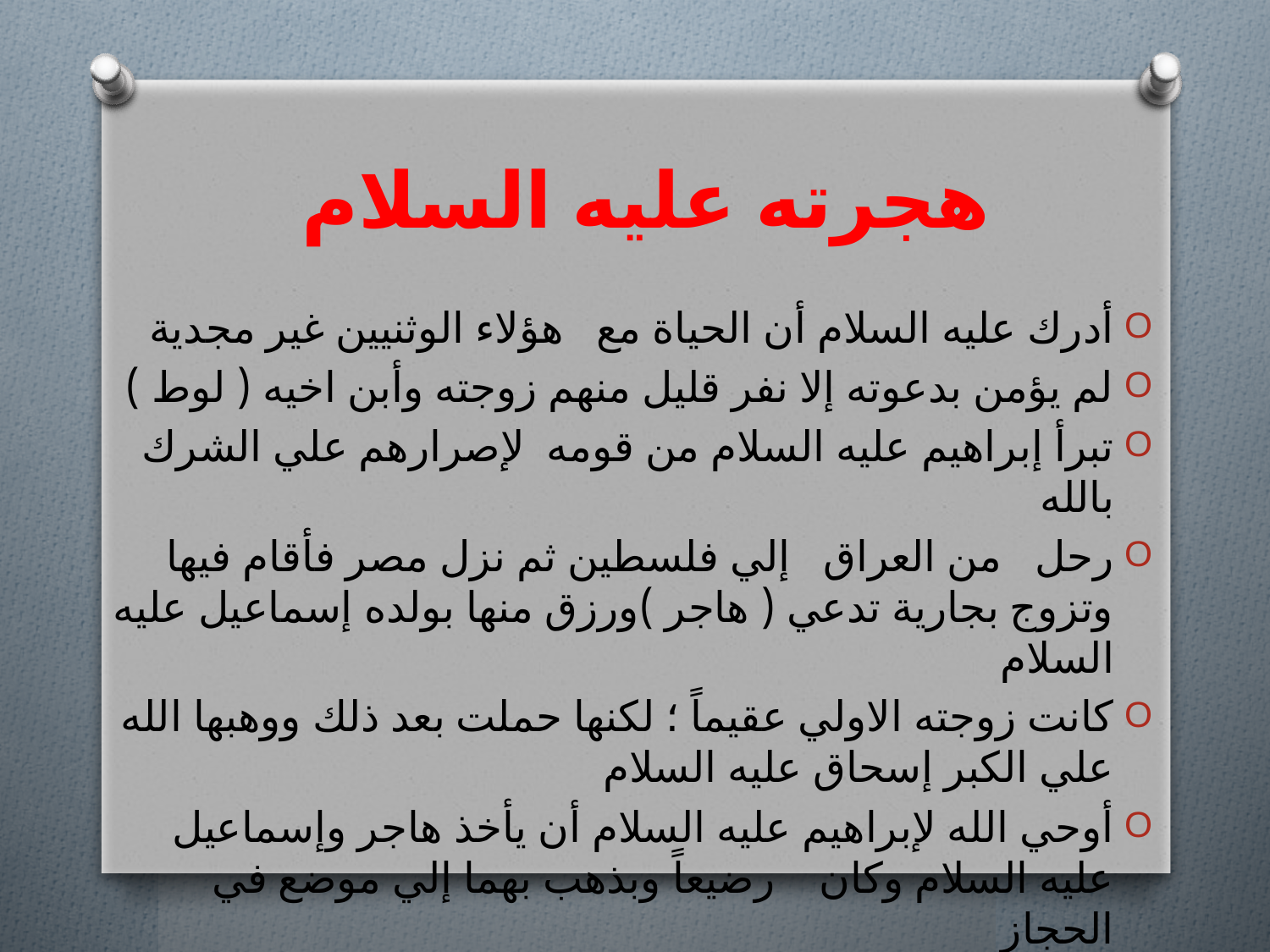

# هجرته عليه السلام
أدرك عليه السلام أن الحياة مع   هؤلاء الوثنيين غير مجدية
لم يؤمن بدعوته إلا نفر قليل منهم زوجته وأبن اخيه ( لوط )
تبرأ إبراهيم عليه السلام من قومه  لإصرارهم علي الشرك بالله
رحل   من العراق   إلي فلسطين ثم نزل مصر فأقام فيها وتزوج بجارية تدعي ( هاجر )ورزق منها بولده إسماعيل عليه السلام
كانت زوجته الاولي عقيماً ؛ لكنها حملت بعد ذلك ووهبها الله علي الكبر إسحاق عليه السلام
أوحي الله لإبراهيم عليه السلام أن يأخذ هاجر وإسماعيل  عليه السلام وكان    رضيعاً وبذهب بهما إلي موضع في الحجاز